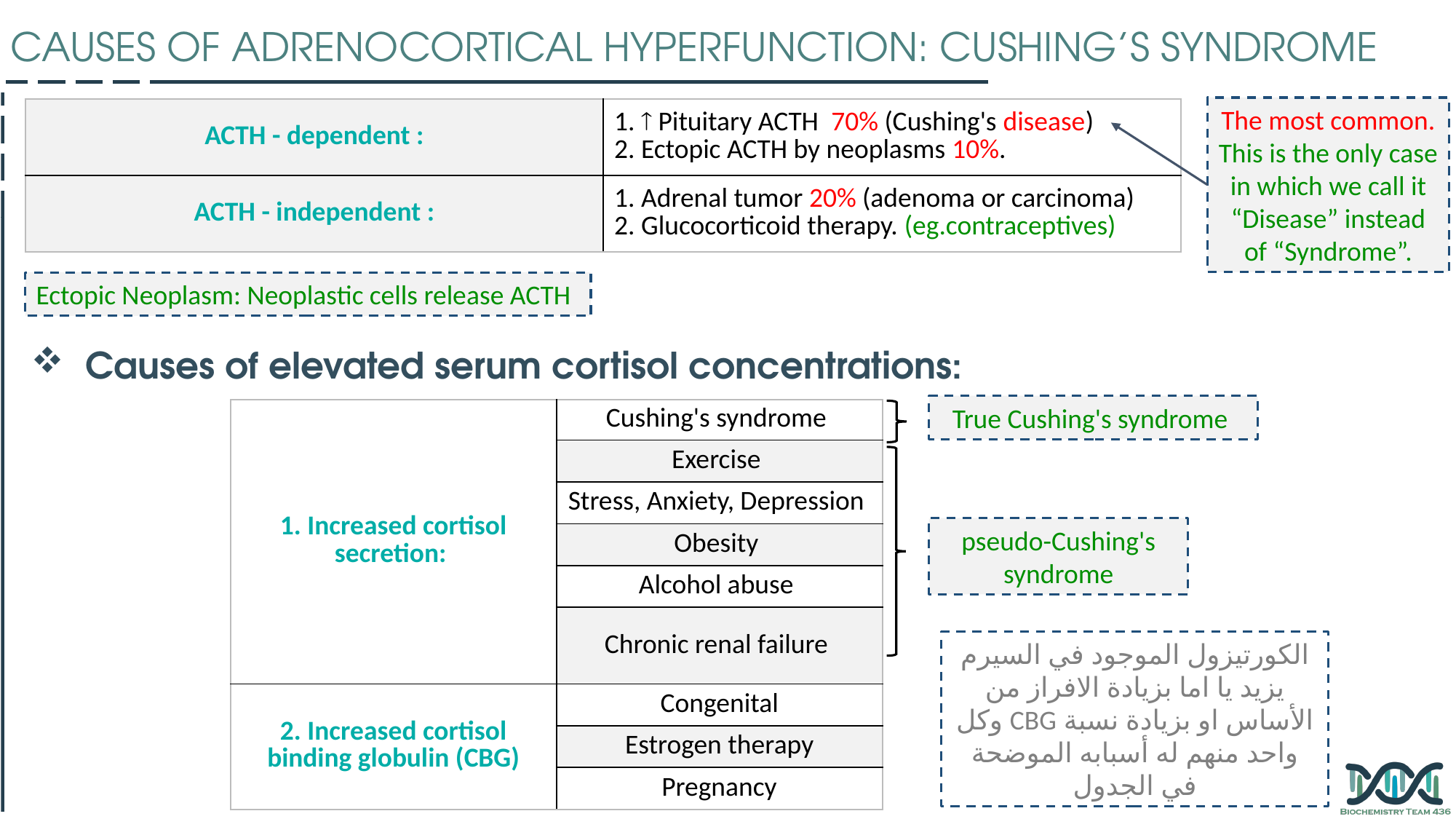

CAUSES OF ADRENOCORTICAL HYPERFUNCTION: CUSHING’S SYNDROME
The most common.
This is the only case in which we call it “Disease” instead of “Syndrome”.
| ACTH - dependent : | 1. ↑ Pituitary ACTH 70% (Cushing's disease) 2. Ectopic ACTH by neoplasms 10%. |
| --- | --- |
| ACTH - independent : | 1. Adrenal tumor 20% (adenoma or carcinoma) 2. Glucocorticoid therapy. (eg.contraceptives) |
Ectopic Neoplasm: Neoplastic cells release ACTH
Causes of elevated serum cortisol concentrations:
True Cushing's syndrome
| 1. Increased cortisol secretion: | Cushing's syndrome |
| --- | --- |
|  | Exercise |
|  | Stress, Anxiety, Depression |
|  | Obesity |
|  | Alcohol abuse |
|  | Chronic renal failure |
| 2. Increased cortisol binding globulin (CBG) | Congenital |
|  | Estrogen therapy |
|  | Pregnancy |

pseudo-Cushing's syndrome
الكورتيزول الموجود في السيرم يزيد يا اما بزيادة الافراز من الأساس او بزيادة نسبة CBG وكل واحد منهم له أسبابه الموضحة في الجدول